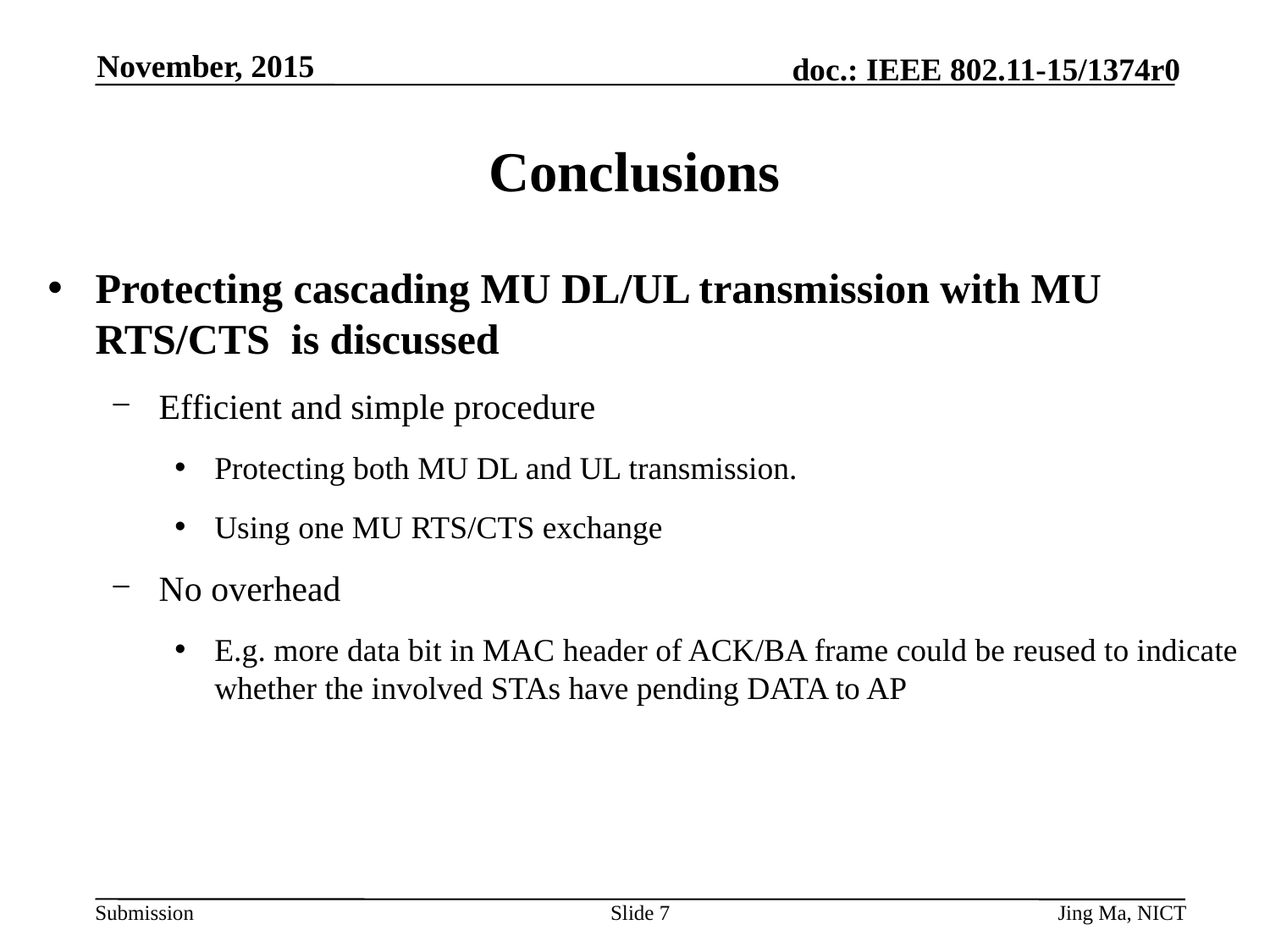

November, 2015
# Conclusions
Protecting cascading MU DL/UL transmission with MU RTS/CTS  is discussed
Efficient and simple procedure
Protecting both MU DL and UL transmission.
Using one MU RTS/CTS exchange
No overhead
E.g. more data bit in MAC header of ACK/BA frame could be reused to indicate whether the involved STAs have pending DATA to AP

Slide 7
Jing Ma, NICT